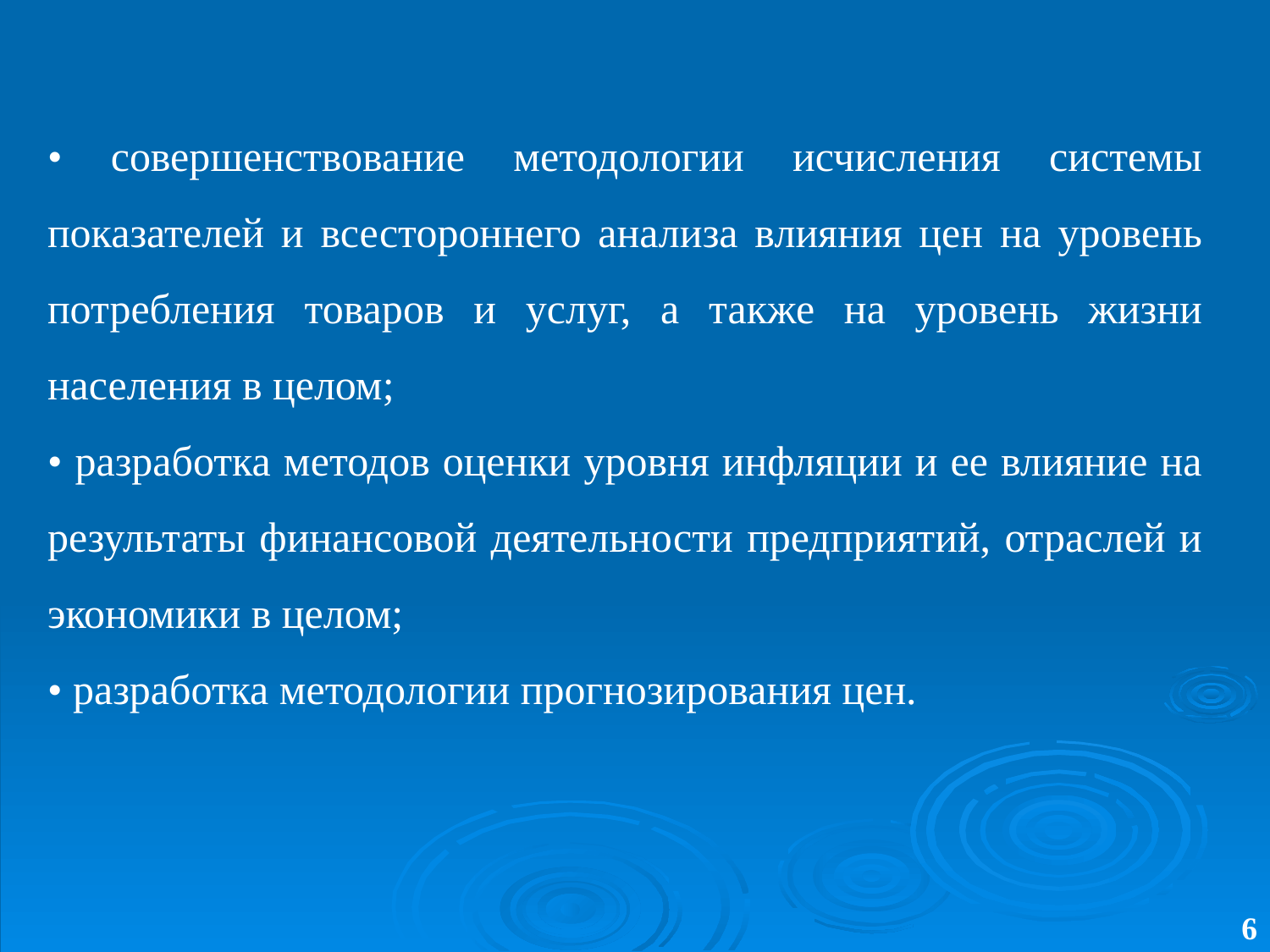

• совершенствование методологии исчисления системы показателей и всестороннего анализа влияния цен на уровень потребления товаров и услуг, а также на уровень жизни населения в целом;
• разработка методов оценки уровня инфляции и ее влияние на результаты финансовой деятельности предприятий, отраслей и экономики в целом;
• разработка методологии прогнозирования цен.

6